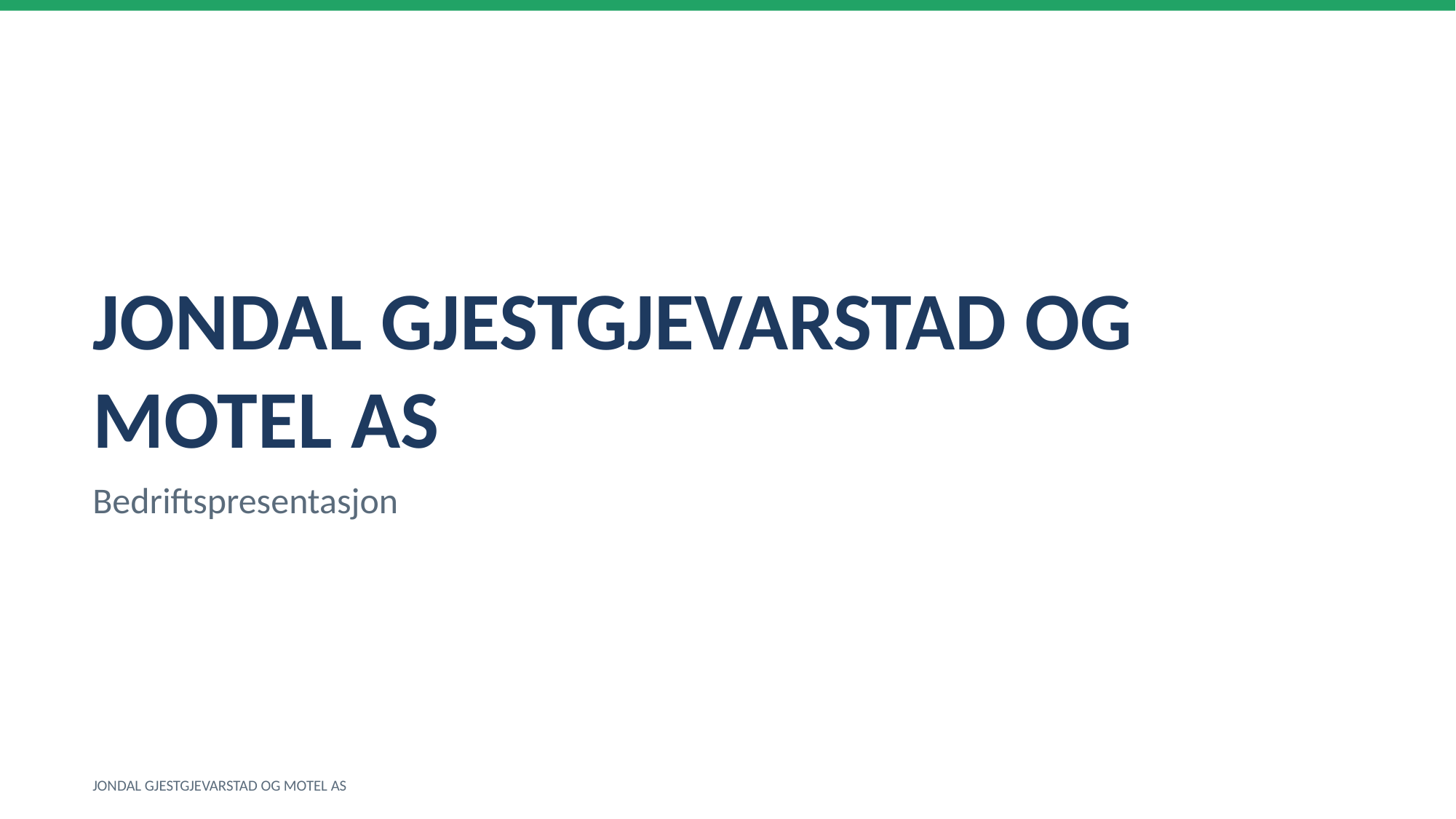

JONDAL GJESTGJEVARSTAD OG MOTEL AS
Bedriftspresentasjon
JONDAL GJESTGJEVARSTAD OG MOTEL AS